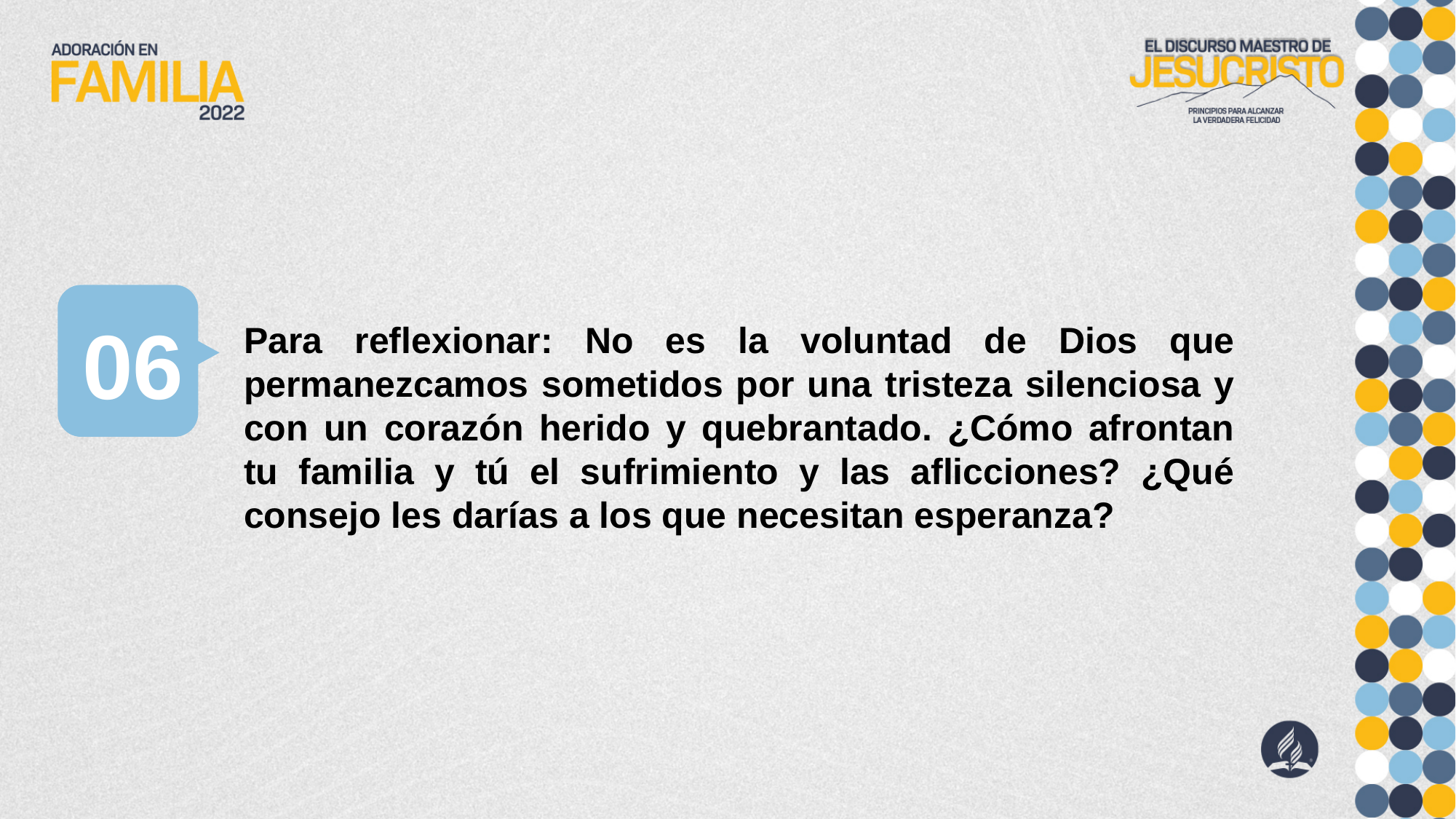

06
Para reflexionar: No es la voluntad de Dios que permanezcamos sometidos por una tristeza silenciosa y con un corazón herido y quebrantado. ¿Cómo afrontan tu familia y tú el sufrimiento y las aflicciones? ¿Qué consejo les darías a los que necesitan esperanza?